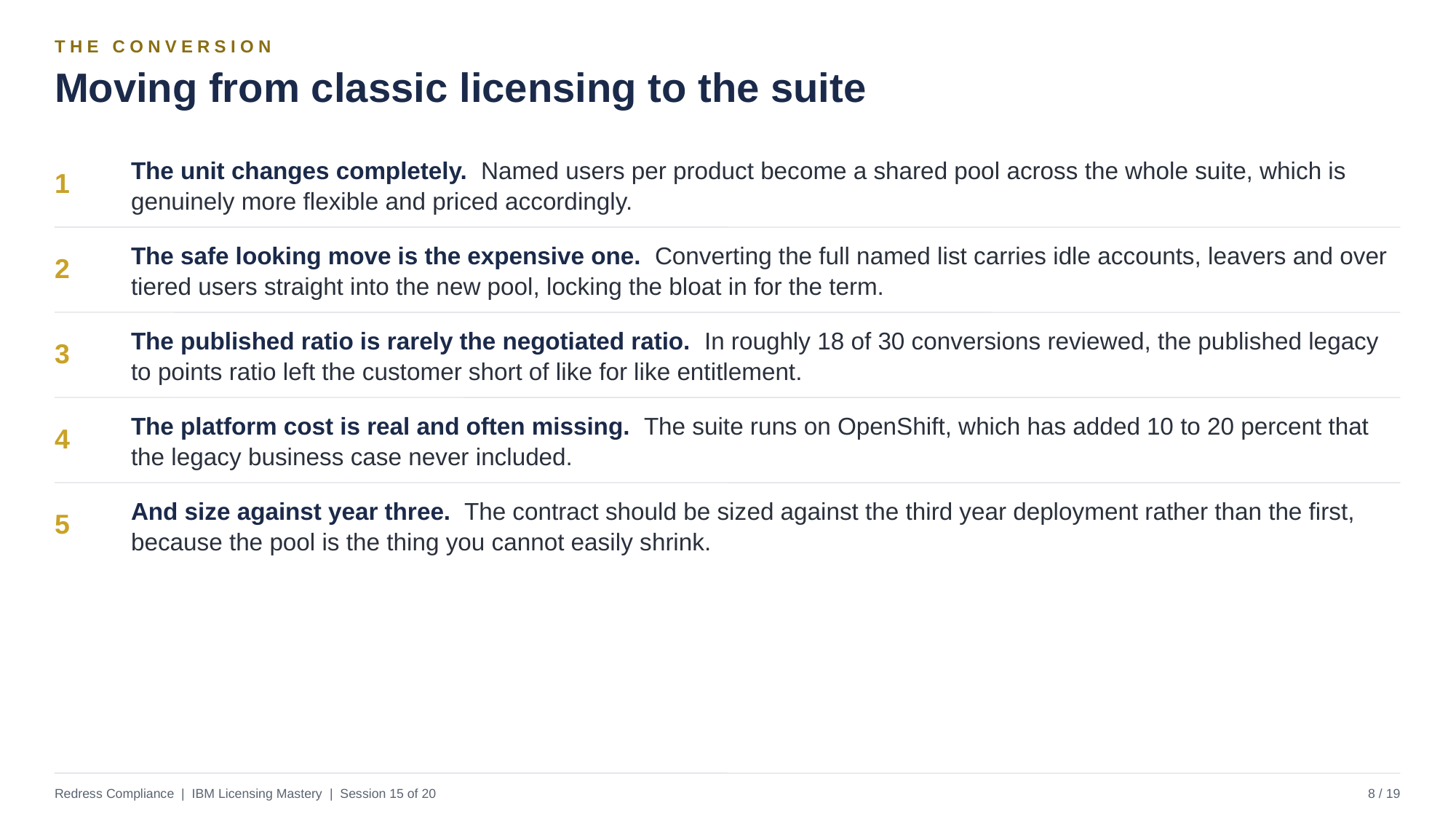

THE CONVERSION
Moving from classic licensing to the suite
The unit changes completely.  Named users per product become a shared pool across the whole suite, which is genuinely more flexible and priced accordingly.
1

The safe looking move is the expensive one.  Converting the full named list carries idle accounts, leavers and over tiered users straight into the new pool, locking the bloat in for the term.
2

The published ratio is rarely the negotiated ratio.  In roughly 18 of 30 conversions reviewed, the published legacy to points ratio left the customer short of like for like entitlement.
3

The platform cost is real and often missing.  The suite runs on OpenShift, which has added 10 to 20 percent that the legacy business case never included.
4

And size against year three.  The contract should be sized against the third year deployment rather than the first, because the pool is the thing you cannot easily shrink.
5

Redress Compliance  |  IBM Licensing Mastery  |  Session 15 of 20
8 / 19